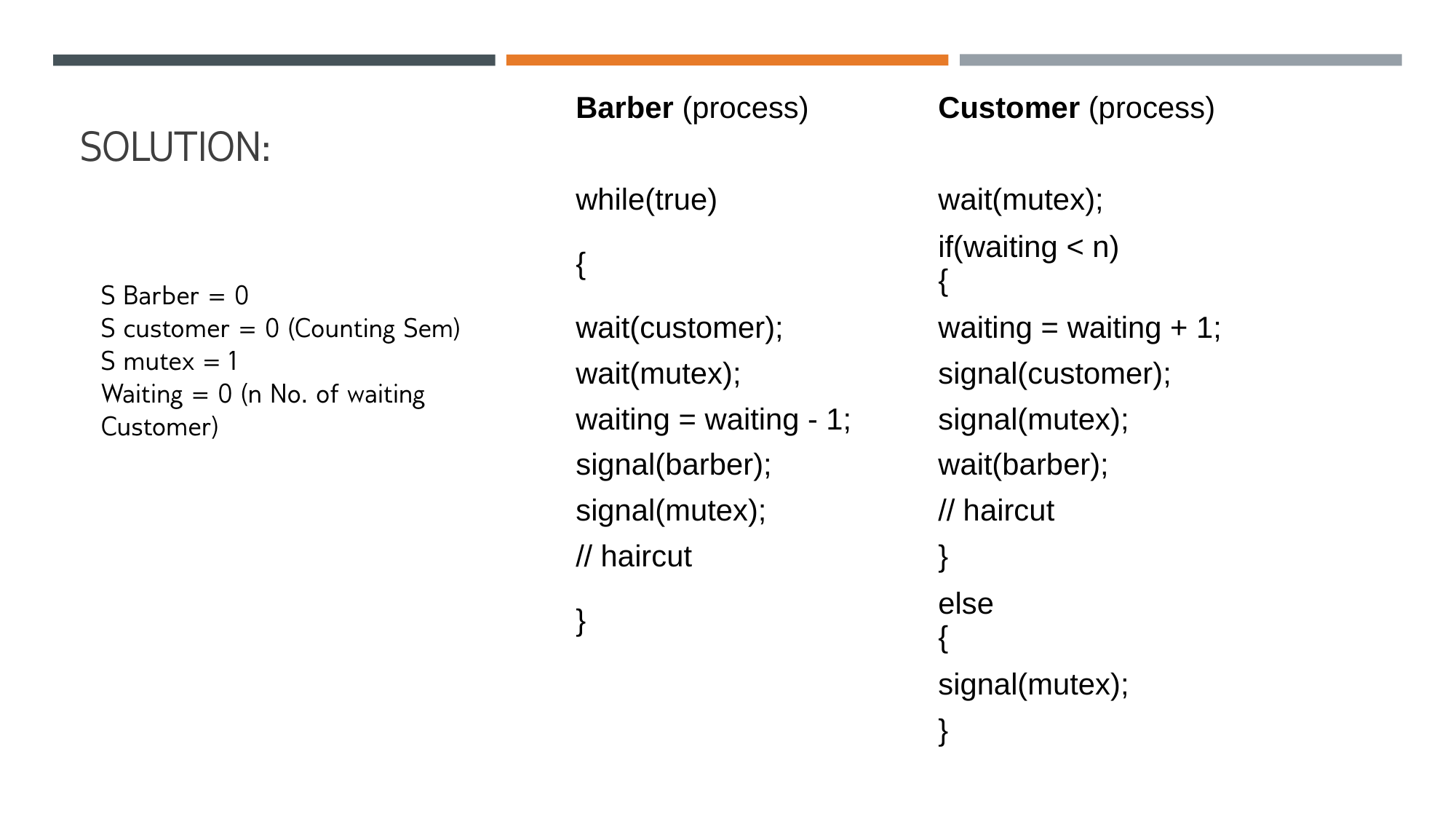

# SOLUTION:
| Barber (process) | Customer (process) |
| --- | --- |
|  |  |
| while(true) | wait(mutex); |
| { | if(waiting < n) { |
| wait(customer); | waiting = waiting + 1; |
| wait(mutex); | signal(customer); |
| waiting = waiting - 1; | signal(mutex); |
| signal(barber); | wait(barber); |
| signal(mutex); | // haircut |
| // haircut | } |
| } | else { |
|  | signal(mutex); |
|  | } |
|  |  |
S Barber = 0
S customer = 0 (Counting Sem)
S mutex = 1
Waiting = 0 (n No. of waiting Customer)